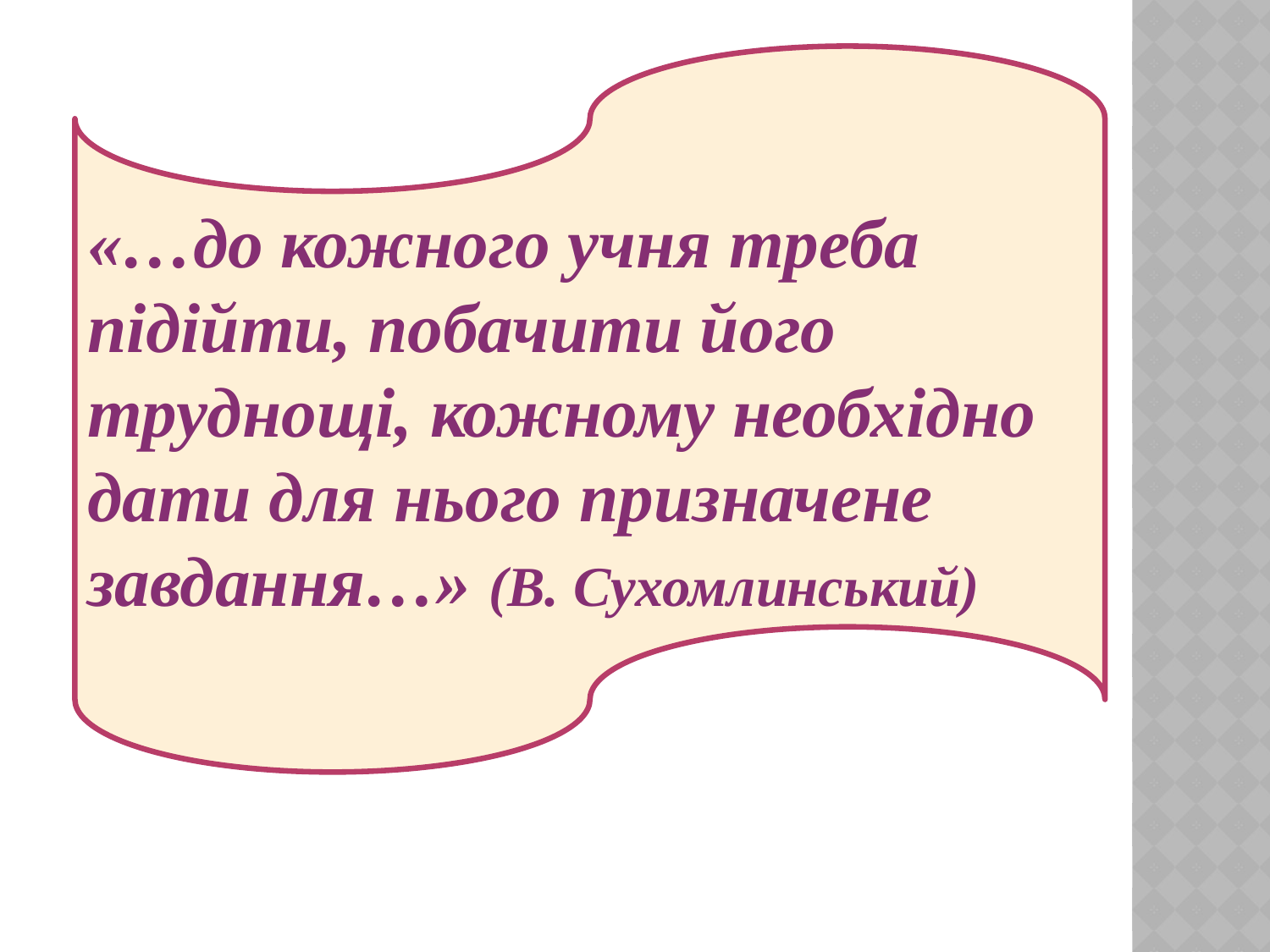

«…до кожного учня треба підійти, побачити його труднощі, кожному необхідно дати для нього призначене завдання…» (В. Сухомлинський)